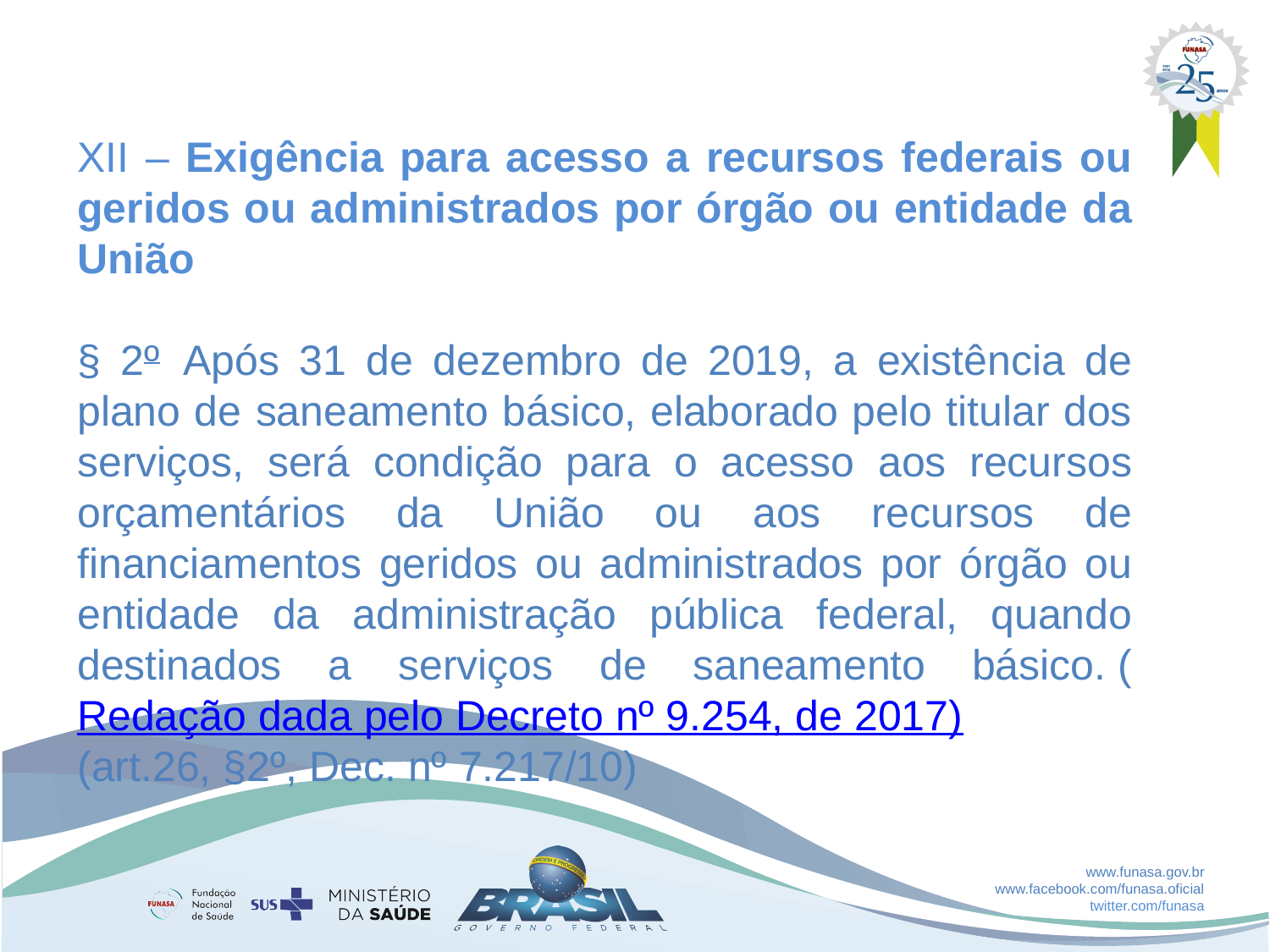

XII – Exigência para acesso a recursos federais ou geridos ou administrados por órgão ou entidade da União

§ 2º  Após 31 de dezembro de 2019, a existência de plano de saneamento básico, elaborado pelo titular dos serviços, será condição para o acesso aos recursos orçamentários da União ou aos recursos de financiamentos geridos ou administrados por órgão ou entidade da administração pública federal, quando destinados a serviços de saneamento básico. (Redação dada pelo Decreto nº 9.254, de 2017)
(art.26, §2º, Dec. nº 7.217/10)